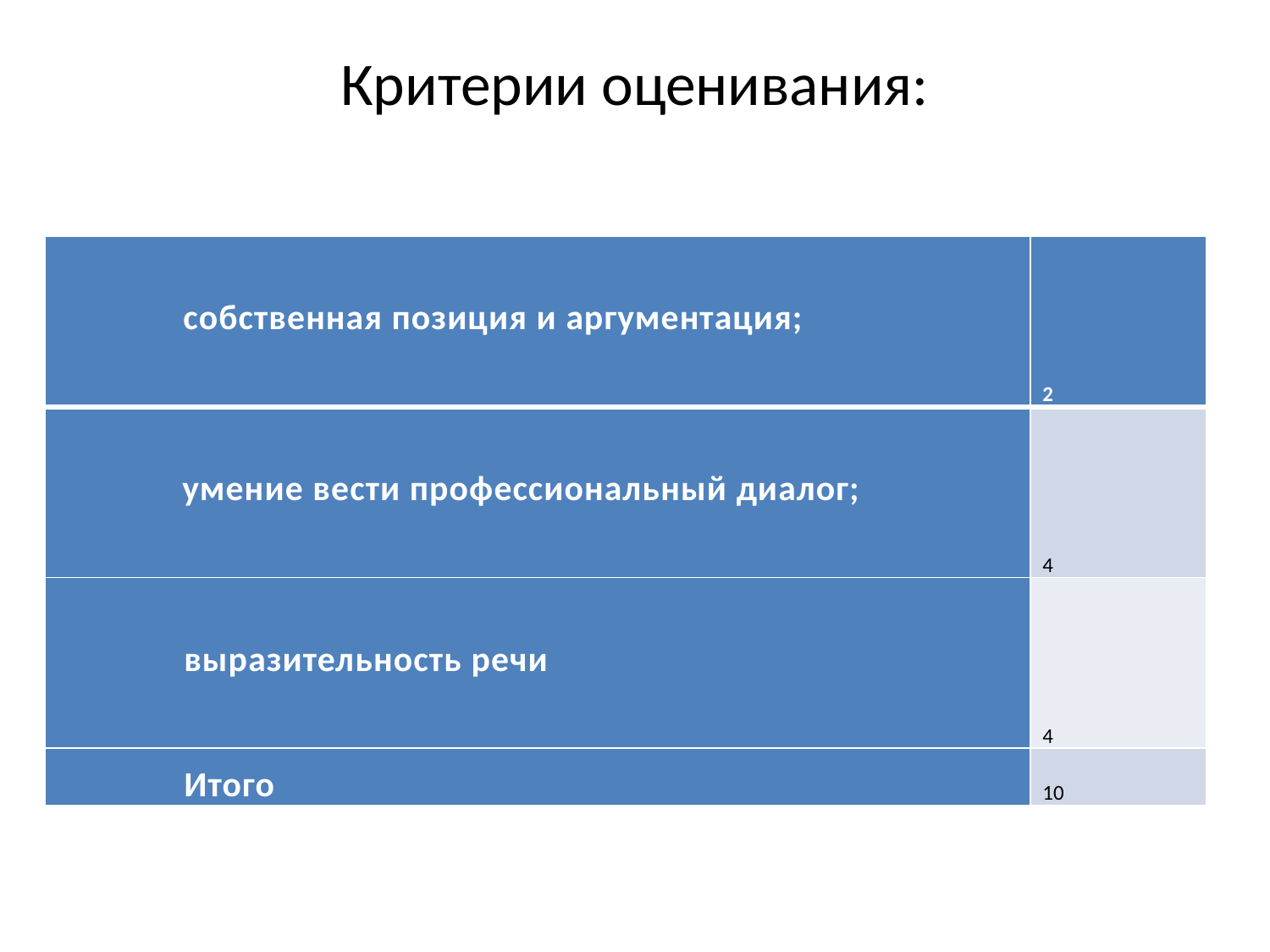

# Критерии оценивания:
| собственная позиция и аргументация; | 2 |
| --- | --- |
| умение вести профессиональный диалог; | 4 |
| выразительность речи | 4 |
| Итого | 10 |